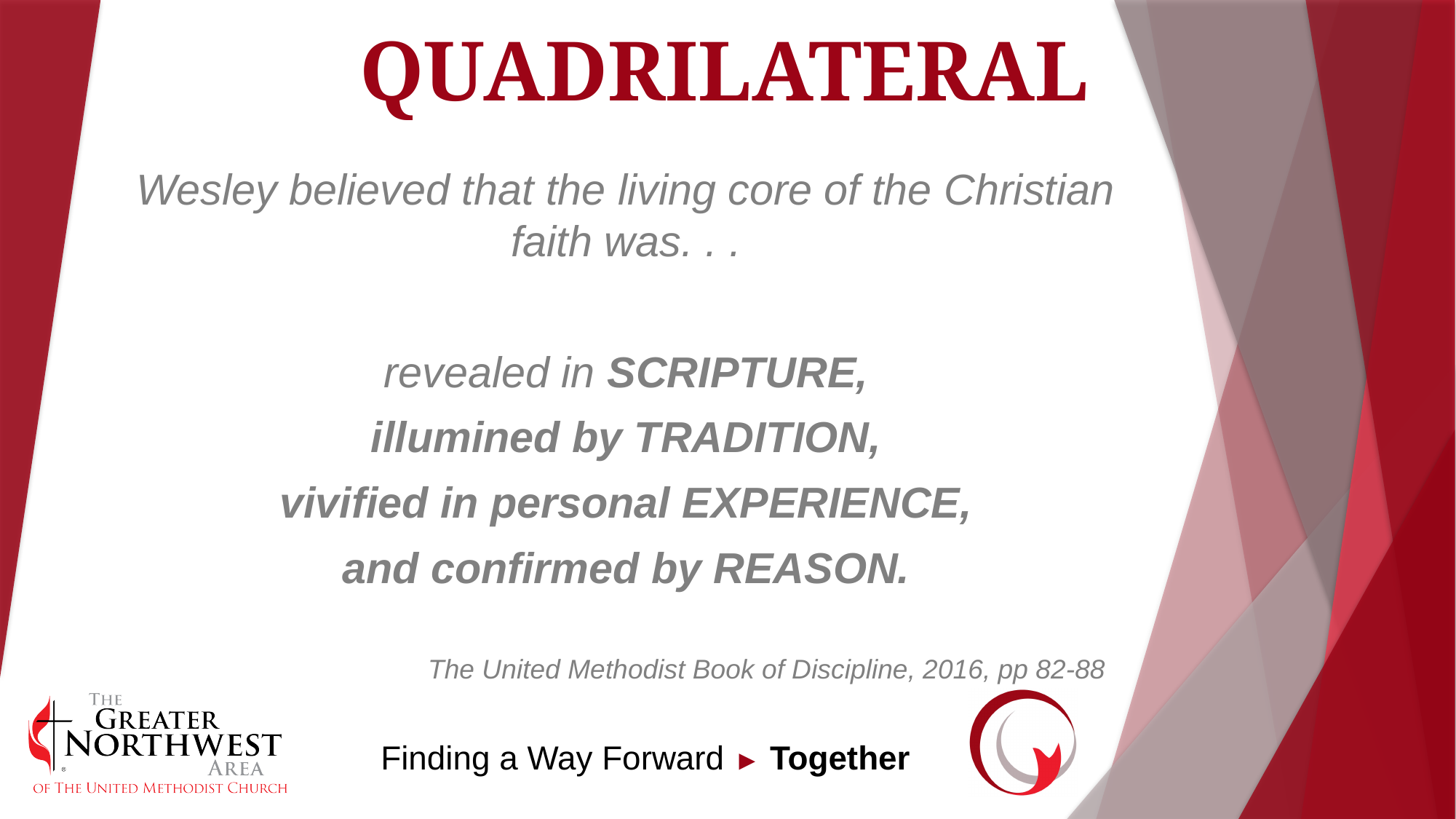

# QUADRILATERAL
Wesley believed that the living core of the Christian faith was. . .

revealed in SCRIPTURE,
illumined by TRADITION,
vivified in personal EXPERIENCE,
and confirmed by REASON.

                                          The United Methodist Book of Discipline, 2016, pp 82-88